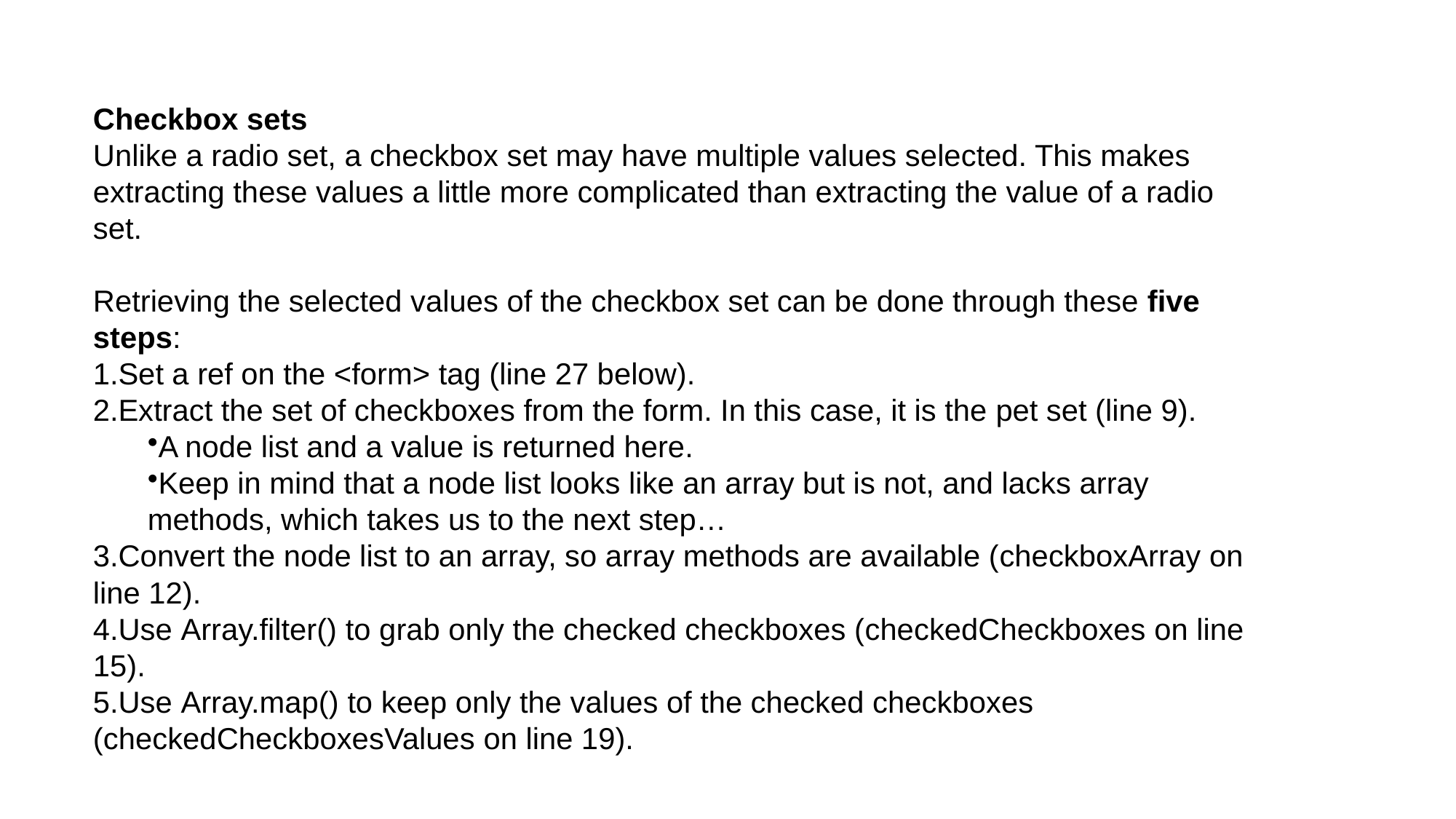

Checkbox sets
Unlike a radio set, a checkbox set may have multiple values selected. This makes extracting these values a little more complicated than extracting the value of a radio set.

Retrieving the selected values of the checkbox set can be done through these five steps:
Set a ref on the <form> tag (line 27 below).
Extract the set of checkboxes from the form. In this case, it is the pet set (line 9).
A node list and a value is returned here.
Keep in mind that a node list looks like an array but is not, and lacks array methods, which takes us to the next step…
Convert the node list to an array, so array methods are available (checkboxArray on line 12).
Use Array.filter() to grab only the checked checkboxes (checkedCheckboxes on line 15).
Use Array.map() to keep only the values of the checked checkboxes (checkedCheckboxesValues on line 19).